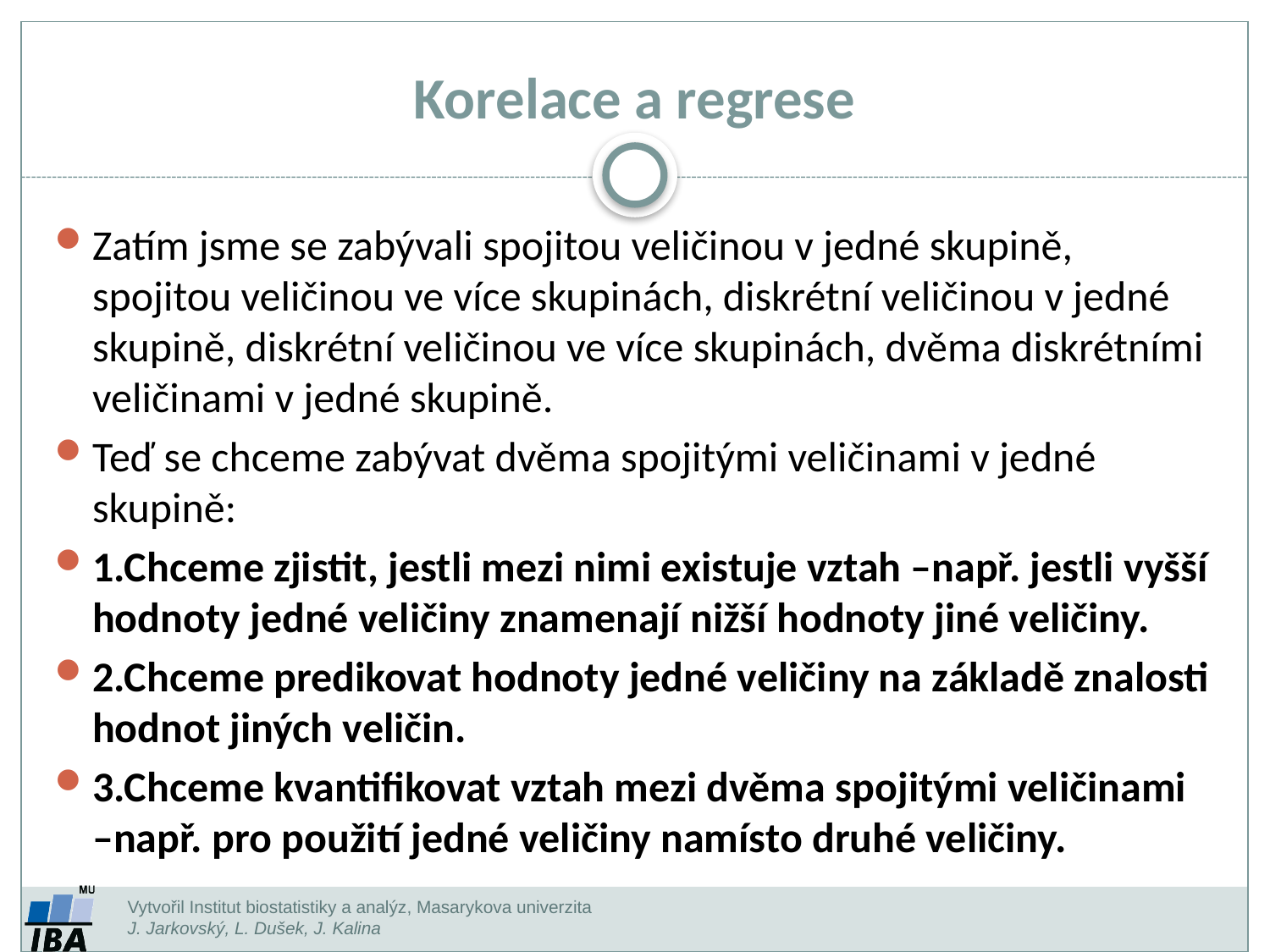

Korelace a regrese
Zatím jsme se zabývali spojitou veličinou v jedné skupině, spojitou veličinou ve více skupinách, diskrétní veličinou v jedné skupině, diskrétní veličinou ve více skupinách, dvěma diskrétními veličinami v jedné skupině.
Teď se chceme zabývat dvěma spojitými veličinami v jedné skupině:
1.Chceme zjistit, jestli mezi nimi existuje vztah –např. jestli vyšší hodnoty jedné veličiny znamenají nižší hodnoty jiné veličiny.
2.Chceme predikovat hodnoty jedné veličiny na základě znalosti hodnot jiných veličin.
3.Chceme kvantifikovat vztah mezi dvěma spojitými veličinami –např. pro použití jedné veličiny namísto druhé veličiny.
Vytvořil Institut biostatistiky a analýz, Masarykova univerzita
J. Jarkovský, L. Dušek, J. Kalina